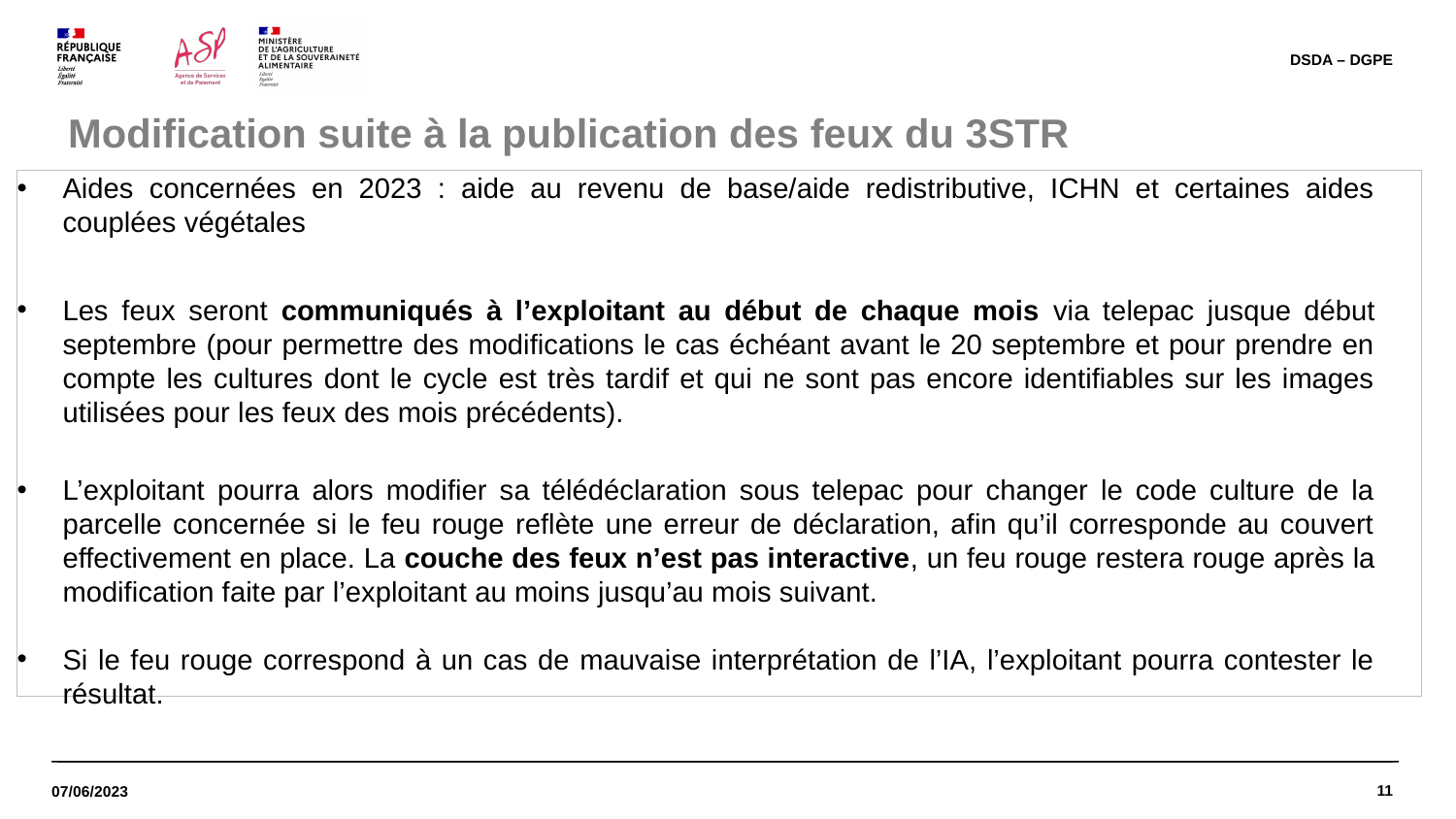

DSDA – DGPE
Modification suite à la publication des feux du 3STR
Aides concernées en 2023 : aide au revenu de base/aide redistributive, ICHN et certaines aides couplées végétales

Les feux seront communiqués à l’exploitant au début de chaque mois via telepac jusque début septembre (pour permettre des modifications le cas échéant avant le 20 septembre et pour prendre en compte les cultures dont le cycle est très tardif et qui ne sont pas encore identifiables sur les images utilisées pour les feux des mois précédents).

L’exploitant pourra alors modifier sa télédéclaration sous telepac pour changer le code culture de la parcelle concernée si le feu rouge reflète une erreur de déclaration, afin qu’il corresponde au couvert effectivement en place. La couche des feux n’est pas interactive, un feu rouge restera rouge après la modification faite par l’exploitant au moins jusqu’au mois suivant.

Si le feu rouge correspond à un cas de mauvaise interprétation de l’IA, l’exploitant pourra contester le résultat.

# 11
07/06/2023